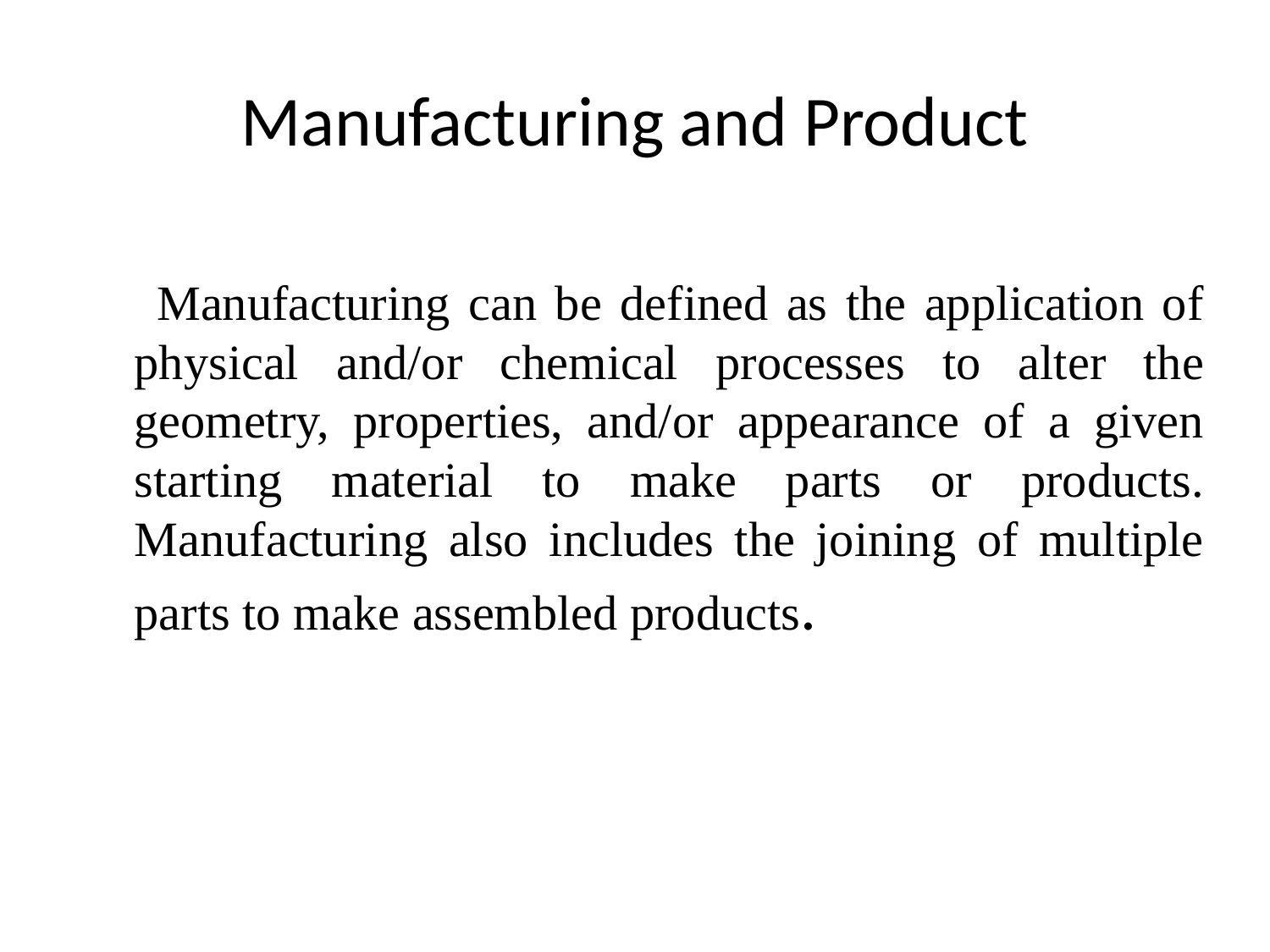

# Manufacturing and Product
    Manufacturing can be defined as the application of physical and/or chemical processes to alter the geometry, properties, and/or appearance of a given starting material to make parts or products. Manufacturing also includes the joining of multiple parts to make assembled products.